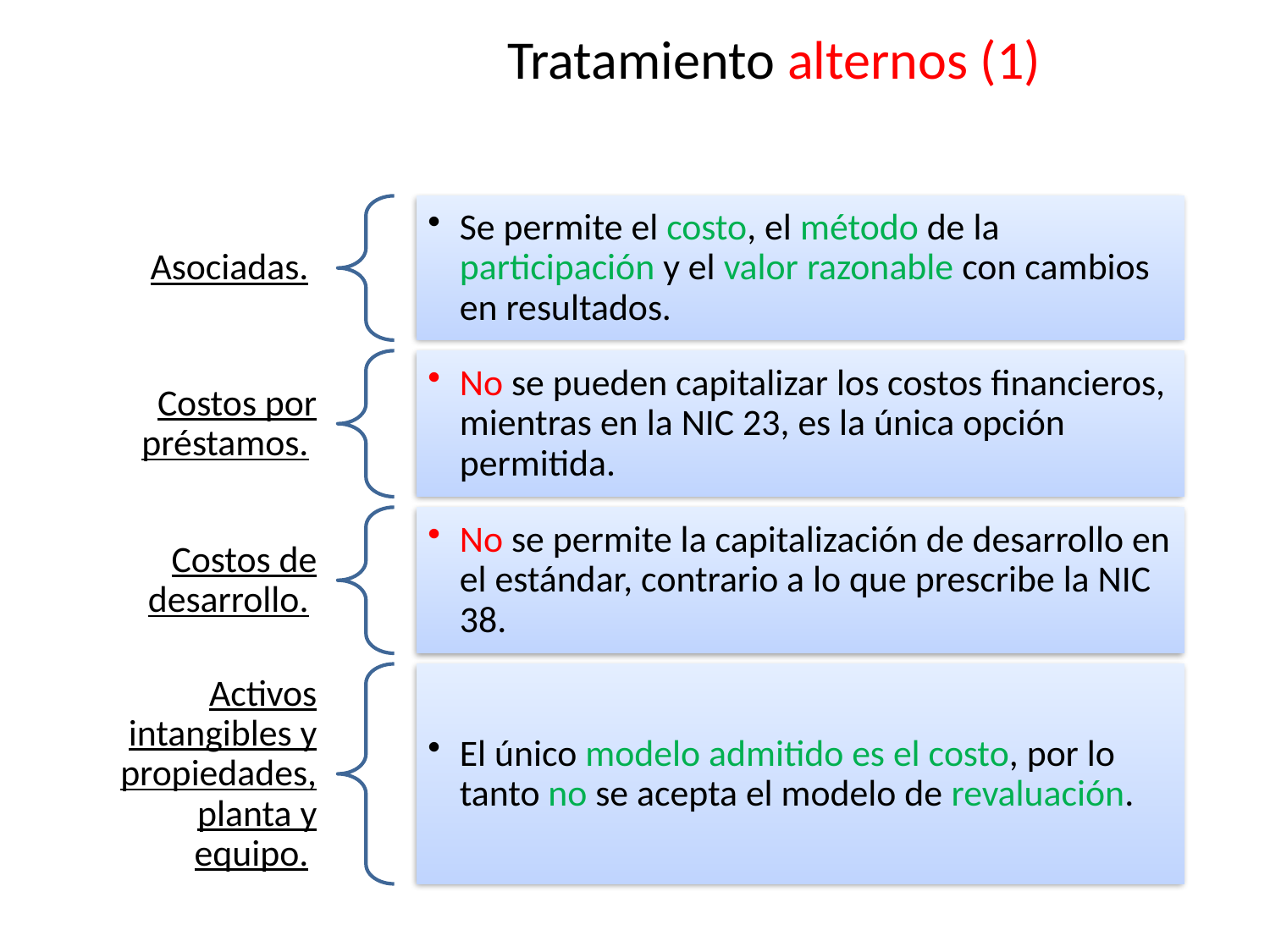

# Tratamiento alternos (1)
Asociadas.
Se permite el costo, el método de la participación y el valor razonable con cambios en resultados.
Costos por préstamos.
No se pueden capitalizar los costos financieros, mientras en la NIC 23, es la única opción permitida.
Costos de desarrollo.
No se permite la capitalización de desarrollo en el estándar, contrario a lo que prescribe la NIC 38.
Activos intangibles y propiedades, planta y equipo.
El único modelo admitido es el costo, por lo tanto no se acepta el modelo de revaluación.